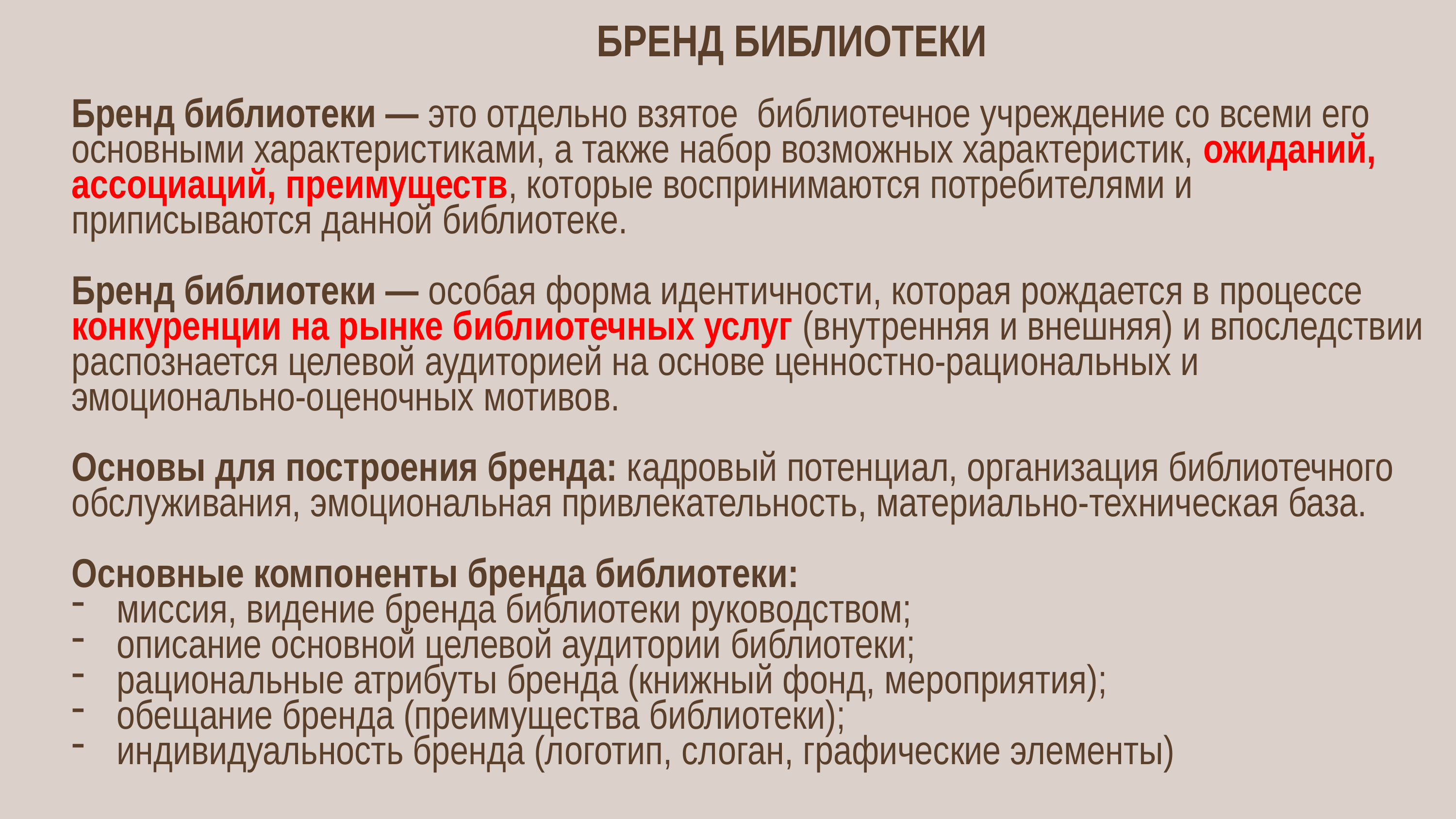

БРЕНД БИБЛИОТЕКИ
Бренд библиотеки — это отдельно взятое  библиотечное учреждение со всеми его основными характеристиками, а также набор возможных характеристик, ожиданий, ассоциаций, преимуществ, которые воспринимаются потребителями и приписываются данной библиотеке.

Бренд библиотеки — особая форма идентичности, которая рождается в процессе конкуренции на рынке библиотечных услуг (внутренняя и внешняя) и впоследствии распознается целевой аудиторией на основе ценностно-рациональных и эмоционально-оценочных мотивов.

Основы для построения бренда: кадровый потенциал, организация библиотечного обслуживания, эмоциональная привлекательность, материально-техническая база.

Основные компоненты бренда библиотеки:
миссия, видение бренда библиотеки руководством;
описание основной целевой аудитории библиотеки;
рациональные атрибуты бренда (книжный фонд, мероприятия);
обещание бренда (преимущества библиотеки);
индивидуальность бренда (логотип, слоган, графические элементы)